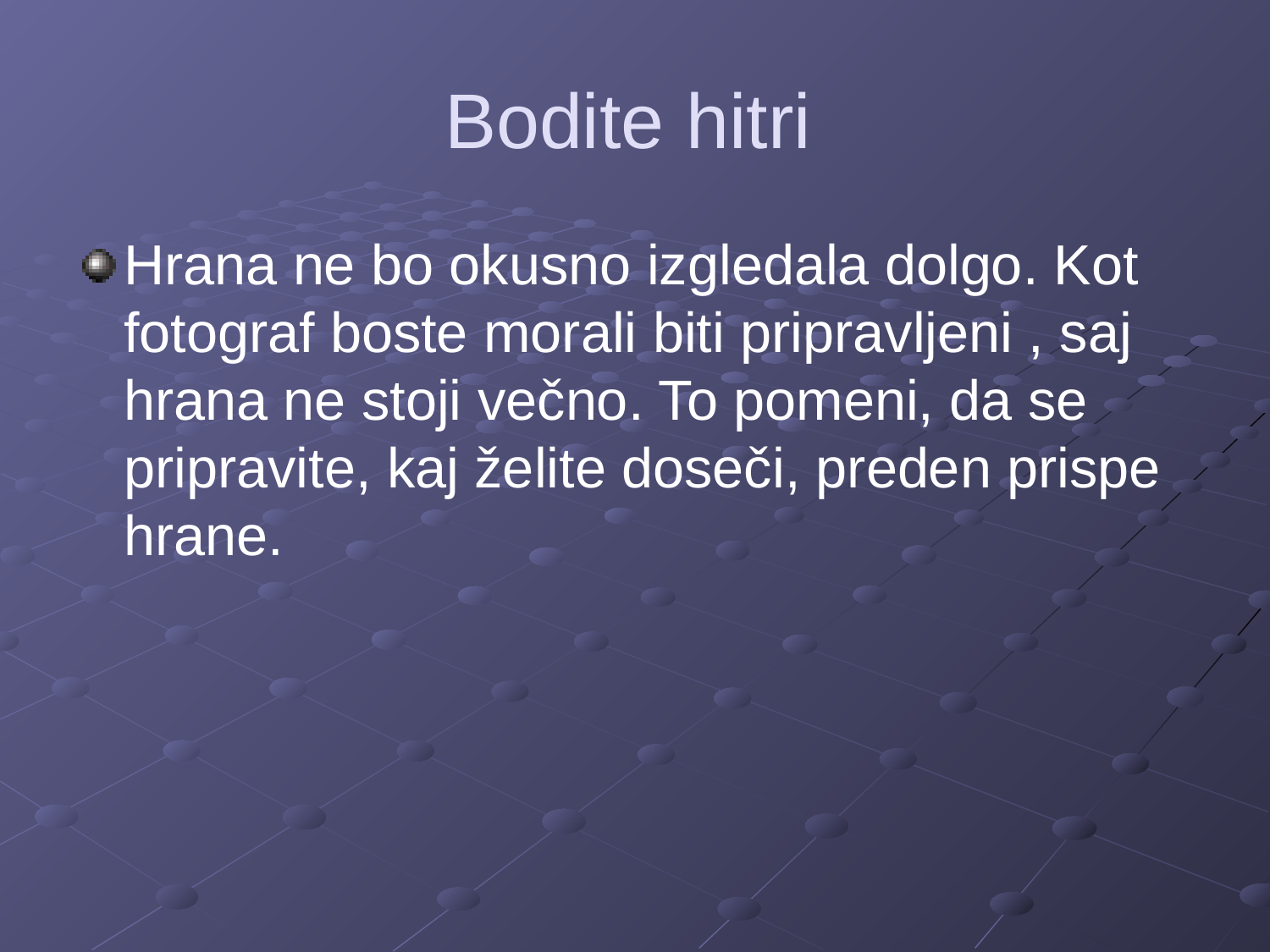

# Bodite hitri
Hrana ne bo okusno izgledala dolgo. Kot fotograf boste morali biti pripravljeni , saj hrana ne stoji večno. To pomeni, da se pripravite, kaj želite doseči, preden prispe hrane.